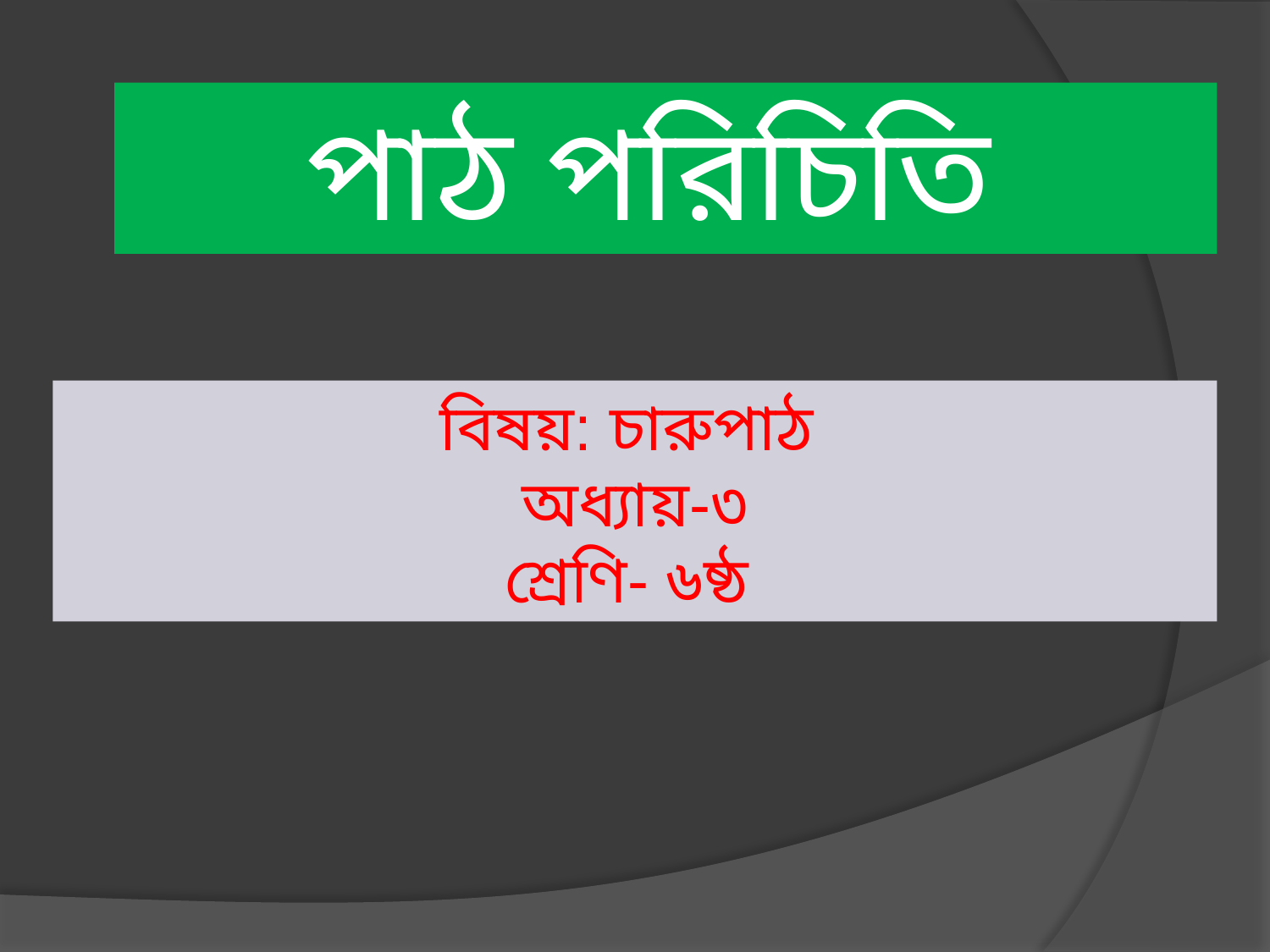

# পাঠ পরিচিতি
বিষয়: চারুপাঠ
অধ্যায়-৩
শ্রেণি- ৬ষ্ঠ